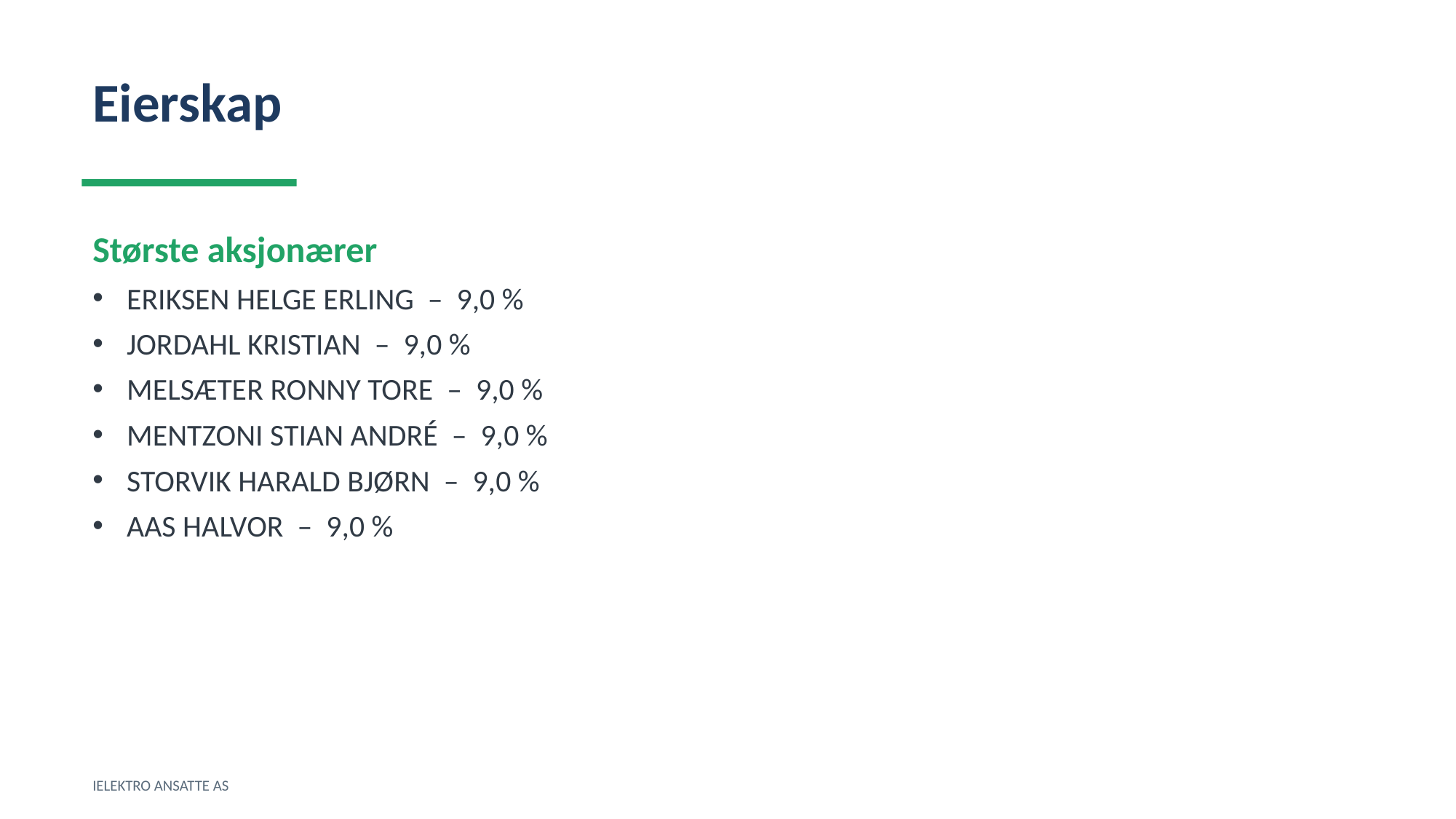

Eierskap

Største aksjonærer
ERIKSEN HELGE ERLING  –  9,0 %
JORDAHL KRISTIAN  –  9,0 %
MELSÆTER RONNY TORE  –  9,0 %
MENTZONI STIAN ANDRÉ  –  9,0 %
STORVIK HARALD BJØRN  –  9,0 %
AAS HALVOR  –  9,0 %
IELEKTRO ANSATTE AS